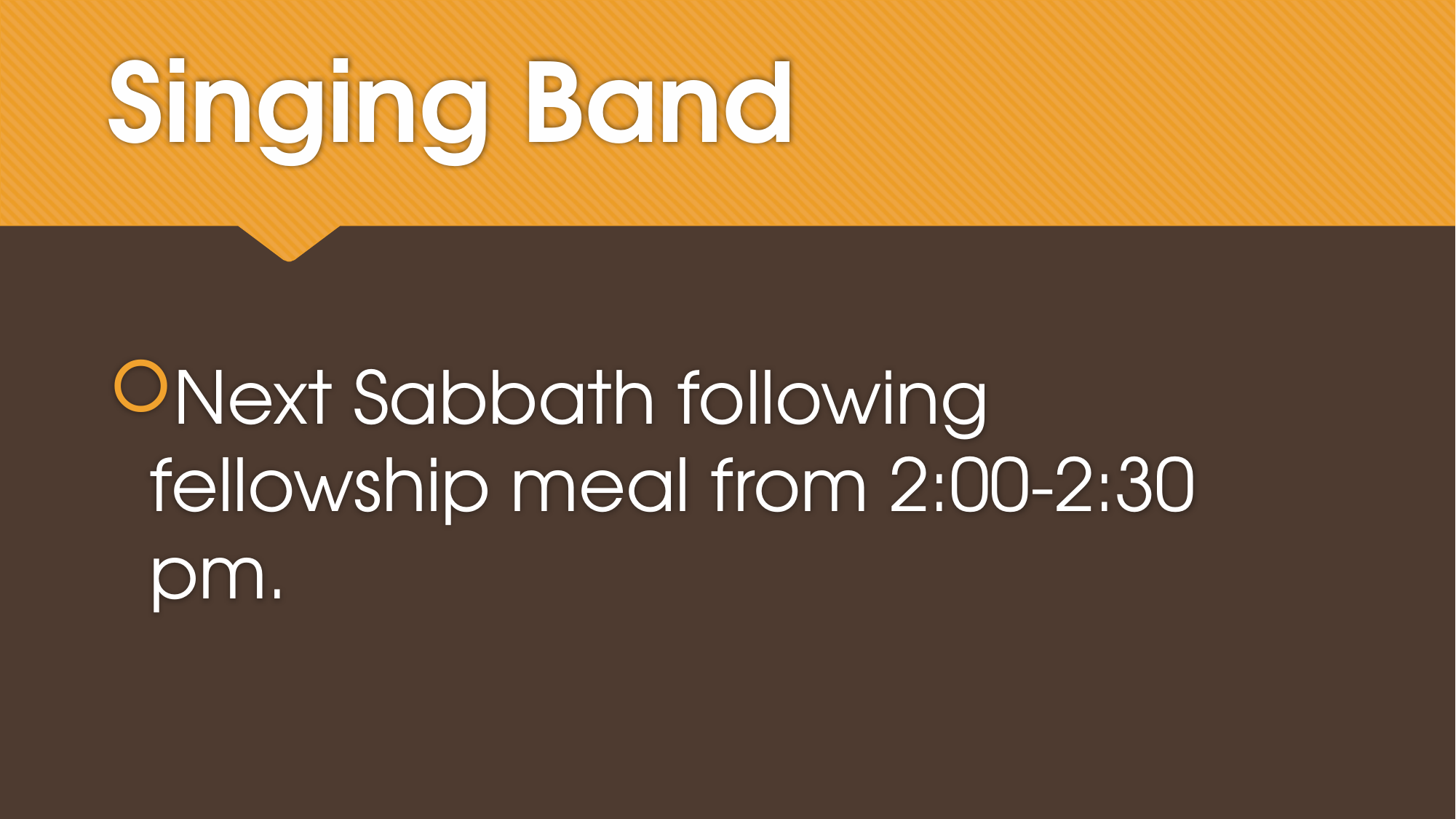

# Singing Band
Next Sabbath following fellowship meal from 2:00-2:30 pm.